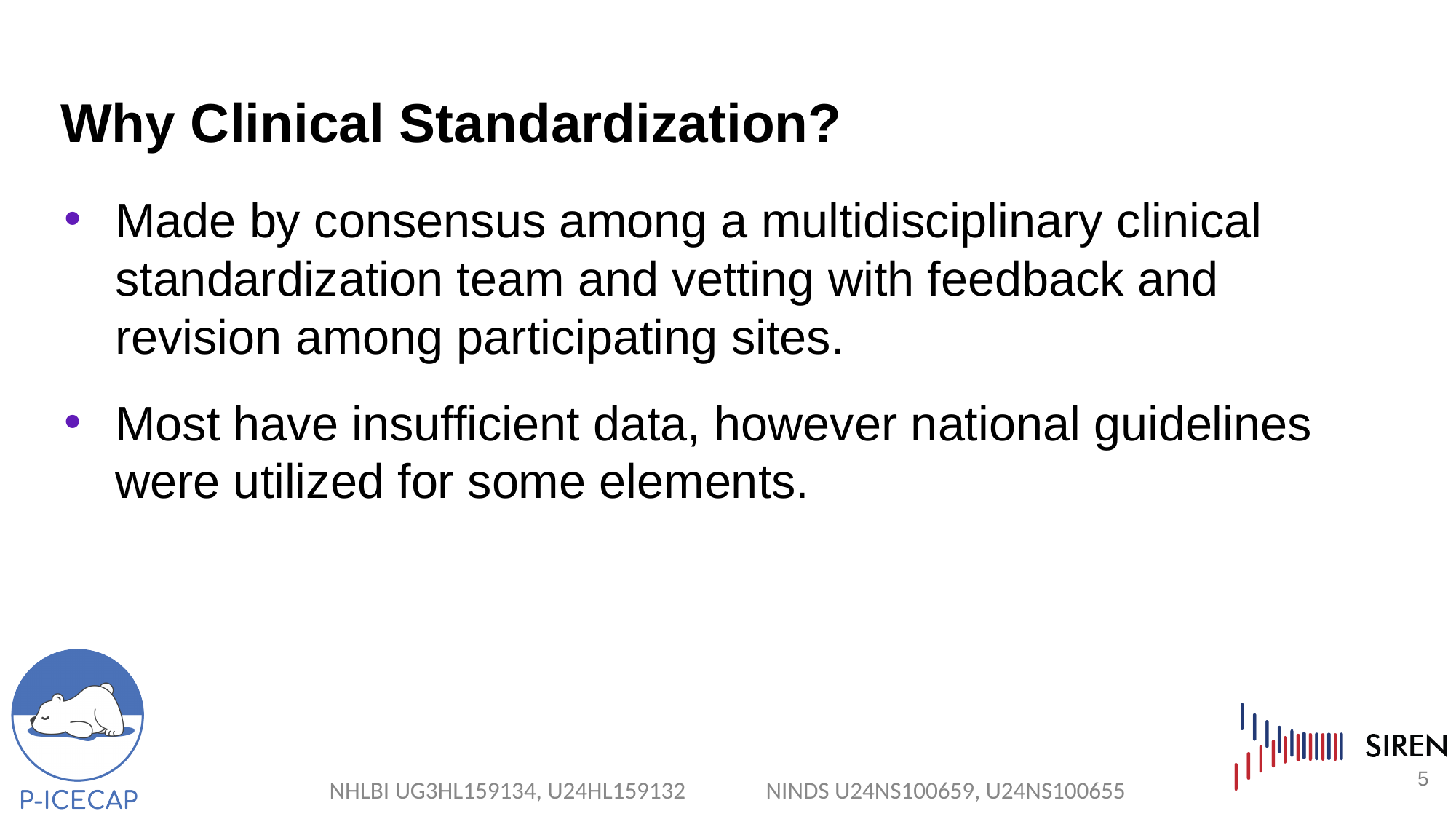

# Why Clinical Standardization?
Made by consensus among a multidisciplinary clinical standardization team and vetting with feedback and revision among participating sites.
Most have insufficient data, however national guidelines were utilized for some elements.

5